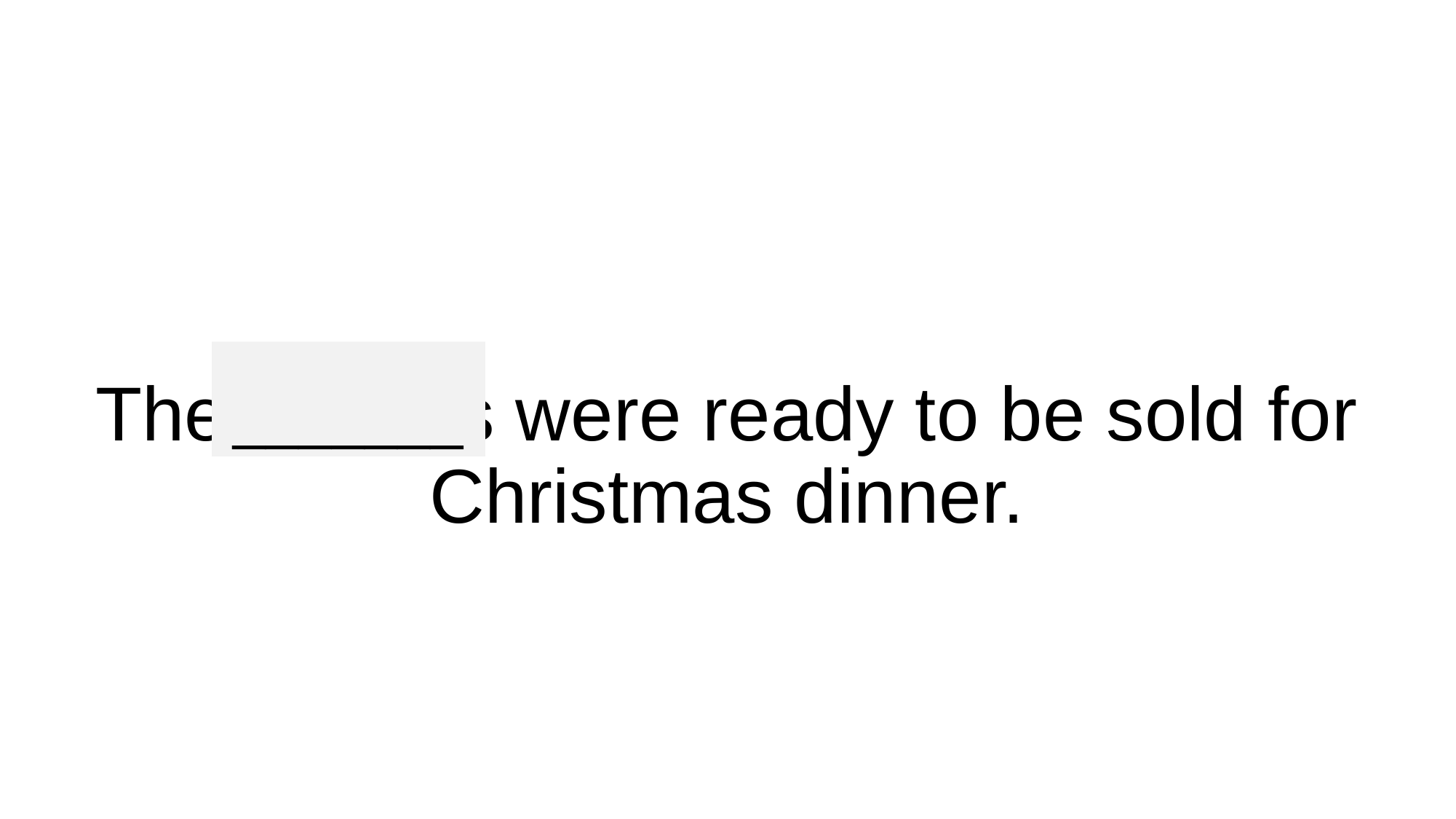

_______
# The turkeys were ready to be sold for Christmas dinner.